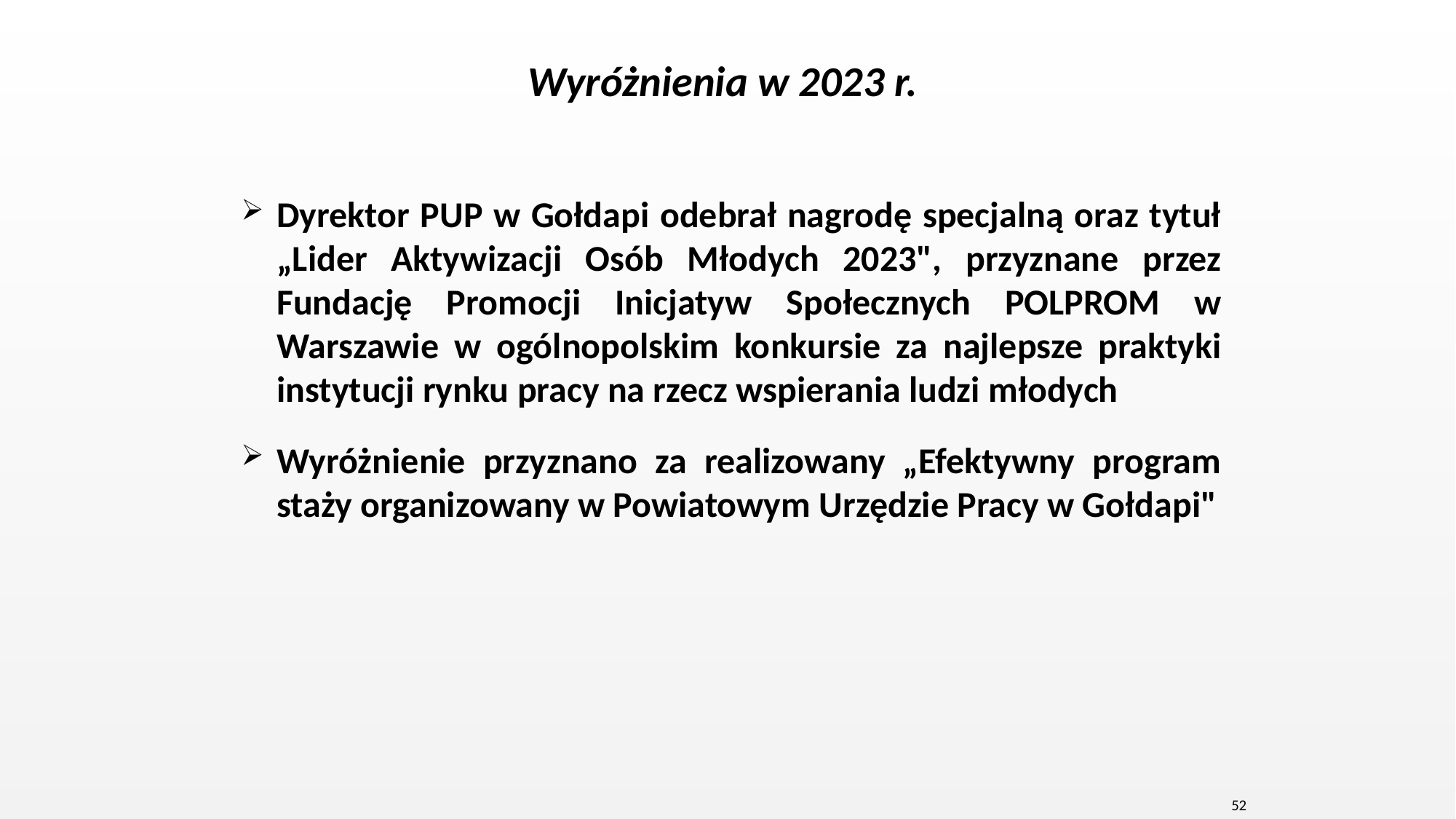

Wyróżnienia w 2023 r.
Dyrektor PUP w Gołdapi odebrał nagrodę specjalną oraz tytuł „Lider Aktywizacji Osób Młodych 2023", przyznane przez Fundację Promocji Inicjatyw Społecznych POLPROM w Warszawie w ogólnopolskim konkursie za najlepsze praktyki instytucji rynku pracy na rzecz wspierania ludzi młodych
Wyróżnienie przyznano za realizowany „Efektywny program staży organizowany w Powiatowym Urzędzie Pracy w Gołdapi"
52